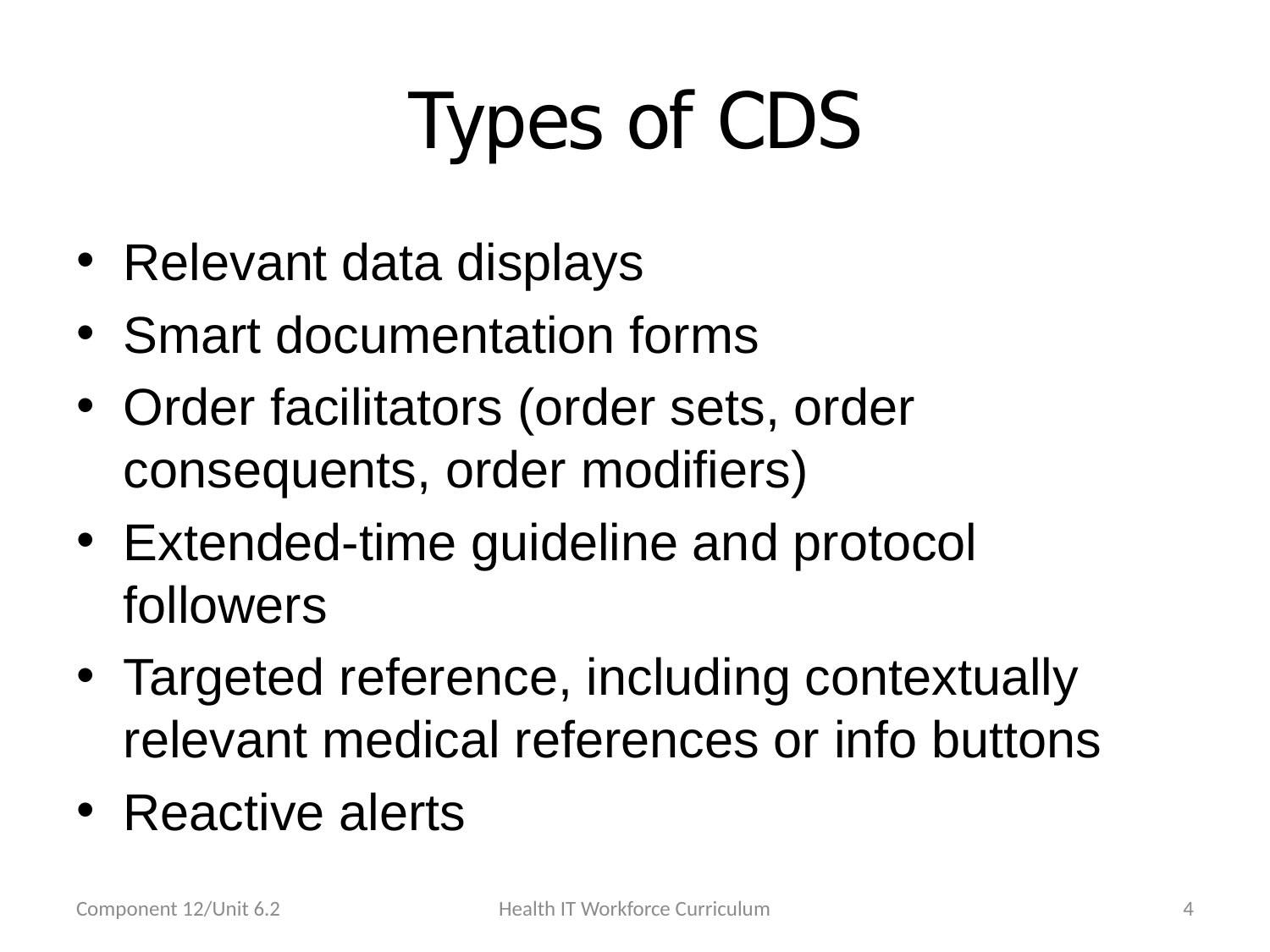

# Types of CDS
Relevant data displays
Smart documentation forms
Order facilitators (order sets, order consequents, order modifiers)
Extended-time guideline and protocol followers
Targeted reference, including contextually relevant medical references or info buttons
Reactive alerts
Component 12/Unit 6.2
Health IT Workforce Curriculum
4